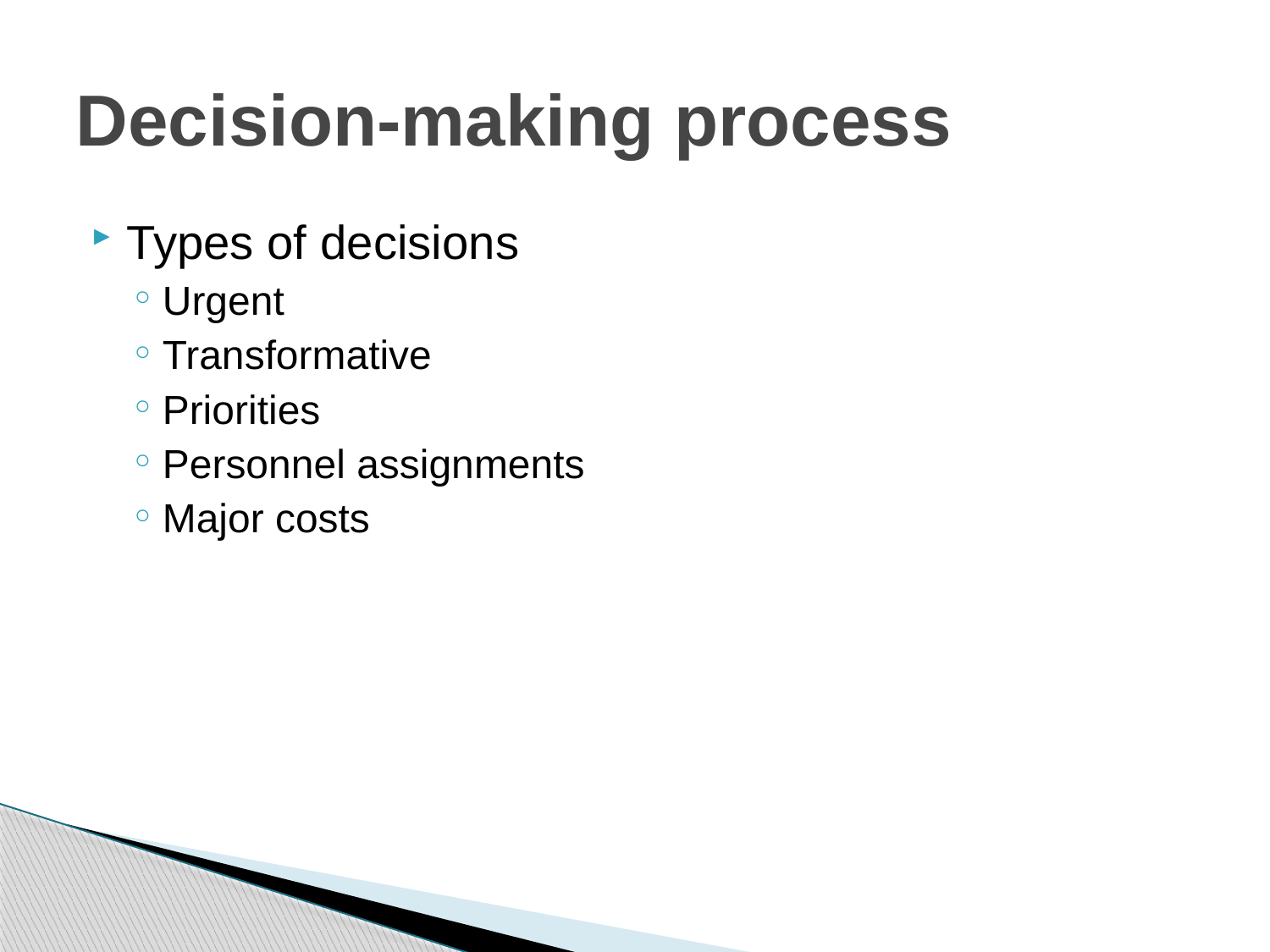

# Decision-making process
Types of decisions
Urgent
Transformative
Priorities
Personnel assignments
Major costs